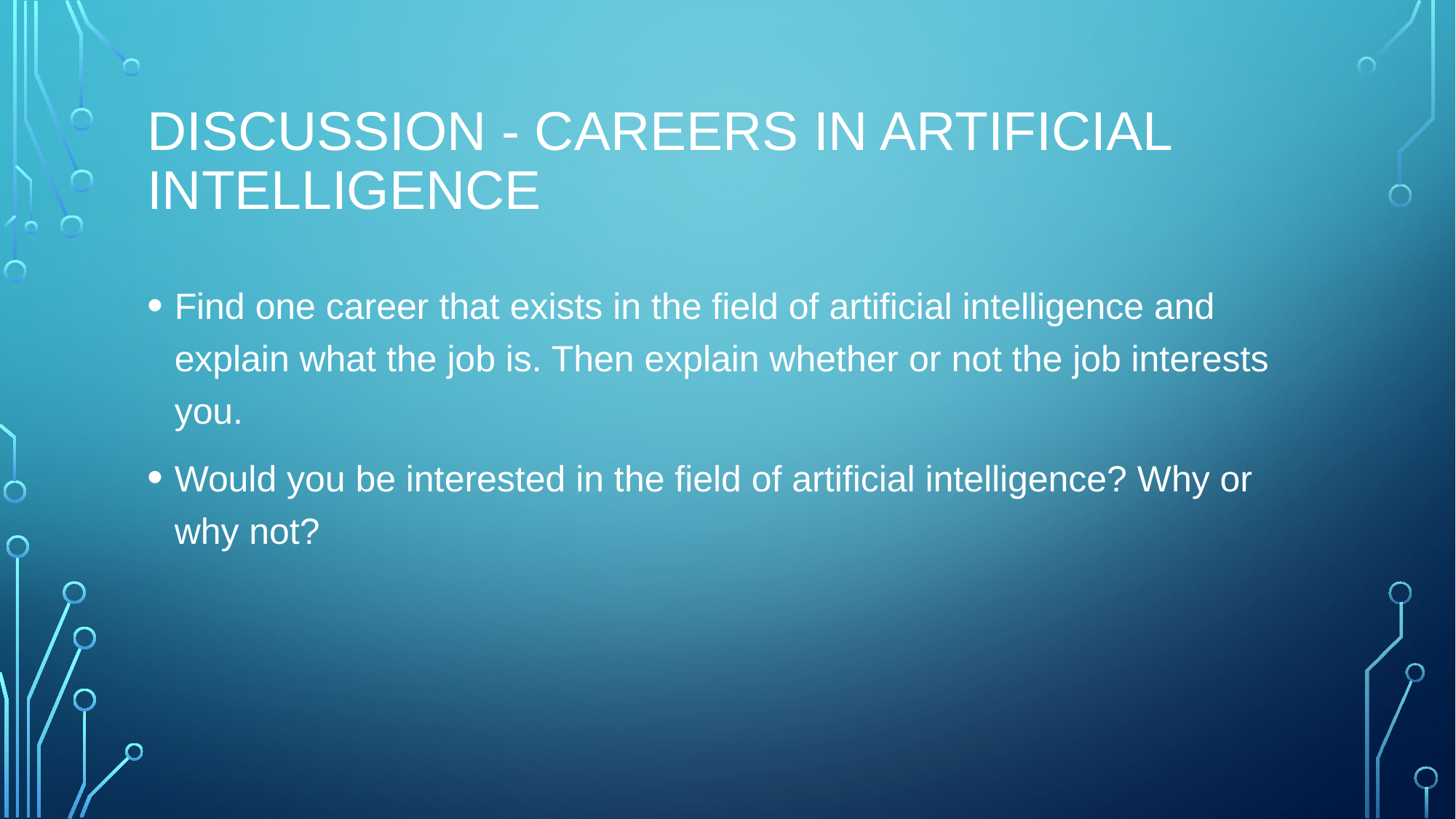

# Discussion - CAREERS IN ARTIFICIAL INTELLIGENCE
Find one career that exists in the field of artificial intelligence and explain what the job is. Then explain whether or not the job interests you.
Would you be interested in the field of artificial intelligence? Why or why not?